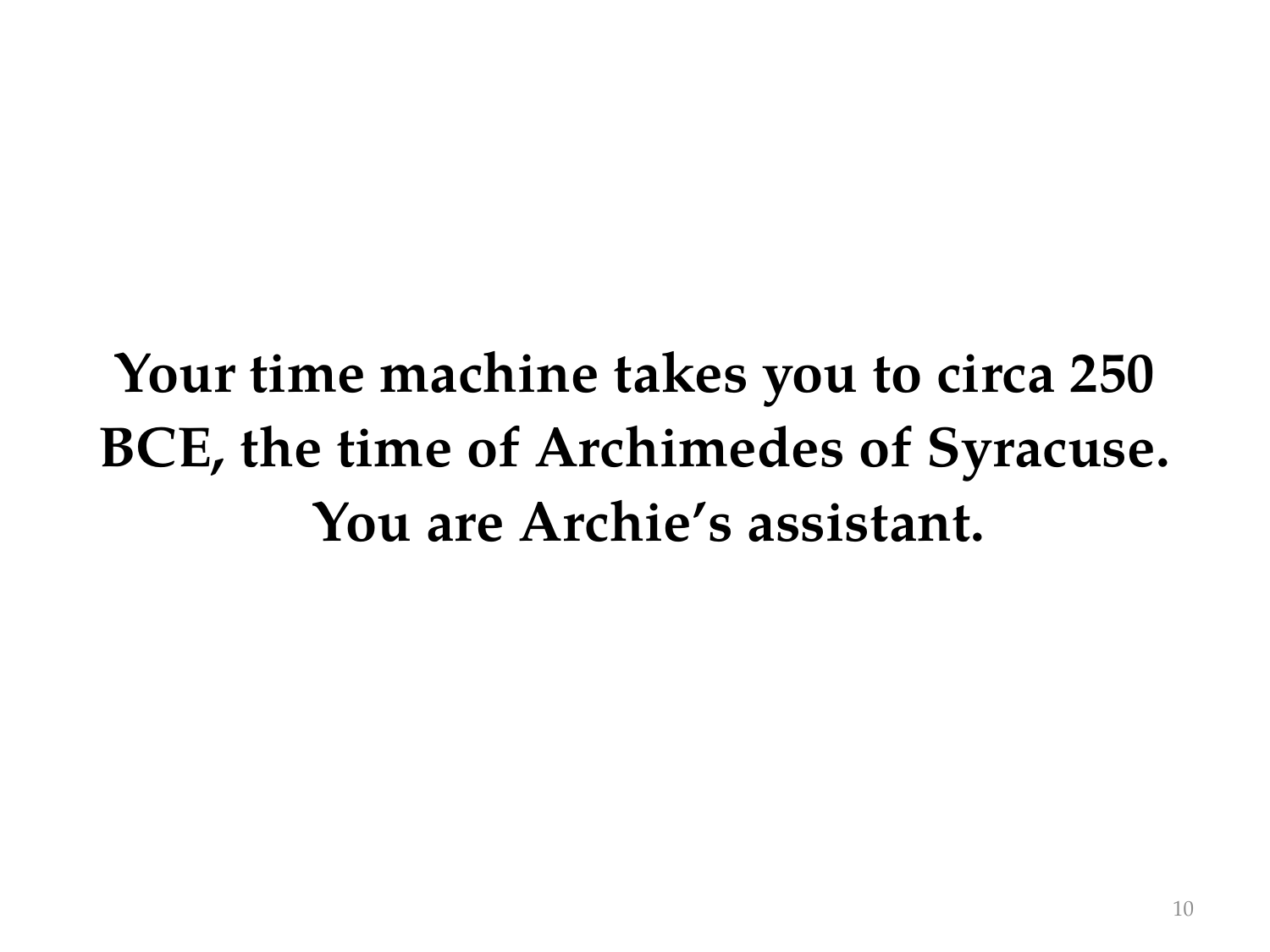

Your time machine takes you to circa 250 BCE, the time of Archimedes of Syracuse.
  You are Archie’s assistant.

10